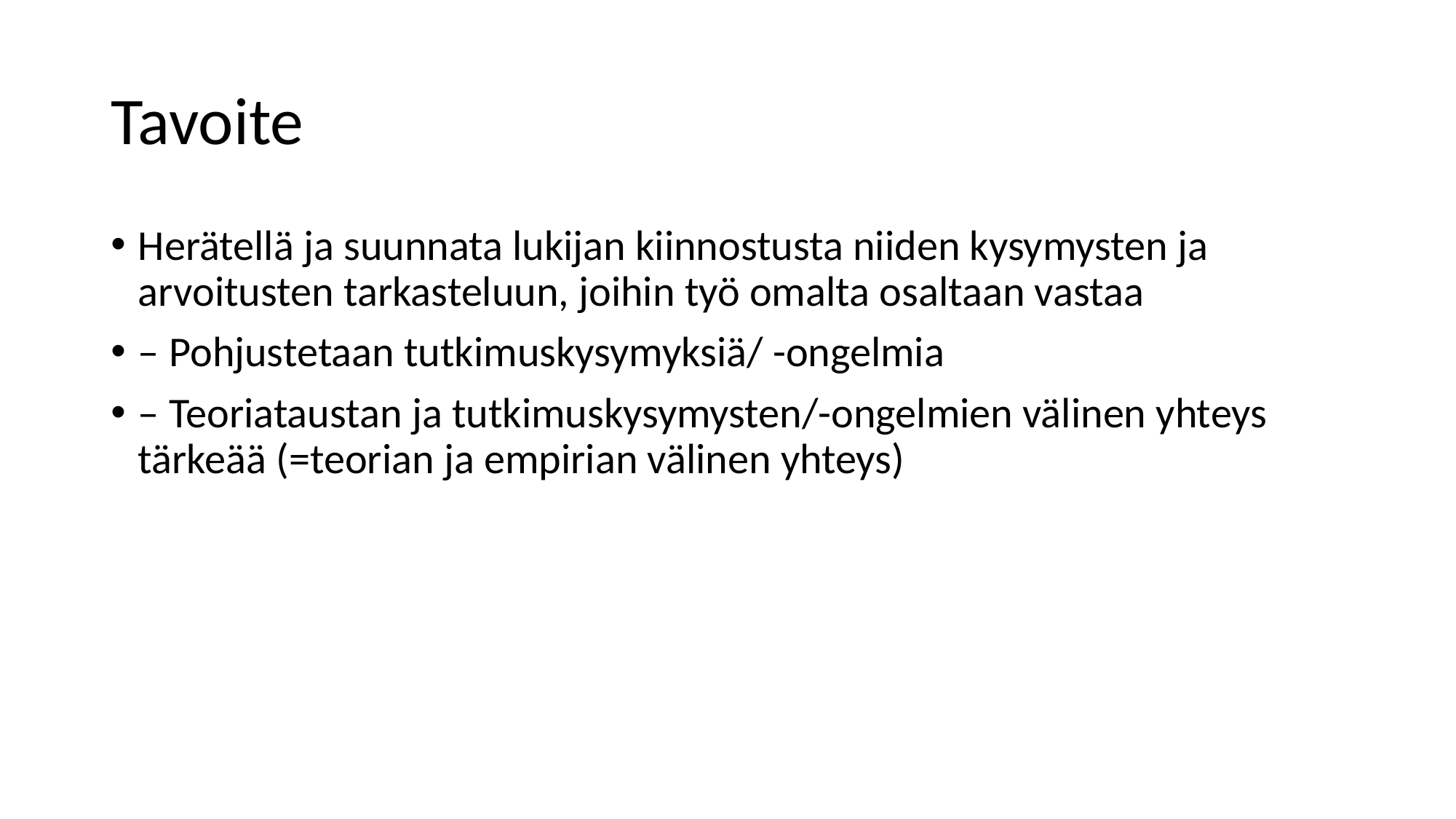

# Tavoite
Herätellä ja suunnata lukijan kiinnostusta niiden kysymysten ja arvoitusten tarkasteluun, joihin työ omalta osaltaan vastaa
– Pohjustetaan tutkimuskysymyksiä/ -ongelmia
– Teoriataustan ja tutkimuskysymysten/-ongelmien välinen yhteys tärkeää (=teorian ja empirian välinen yhteys)